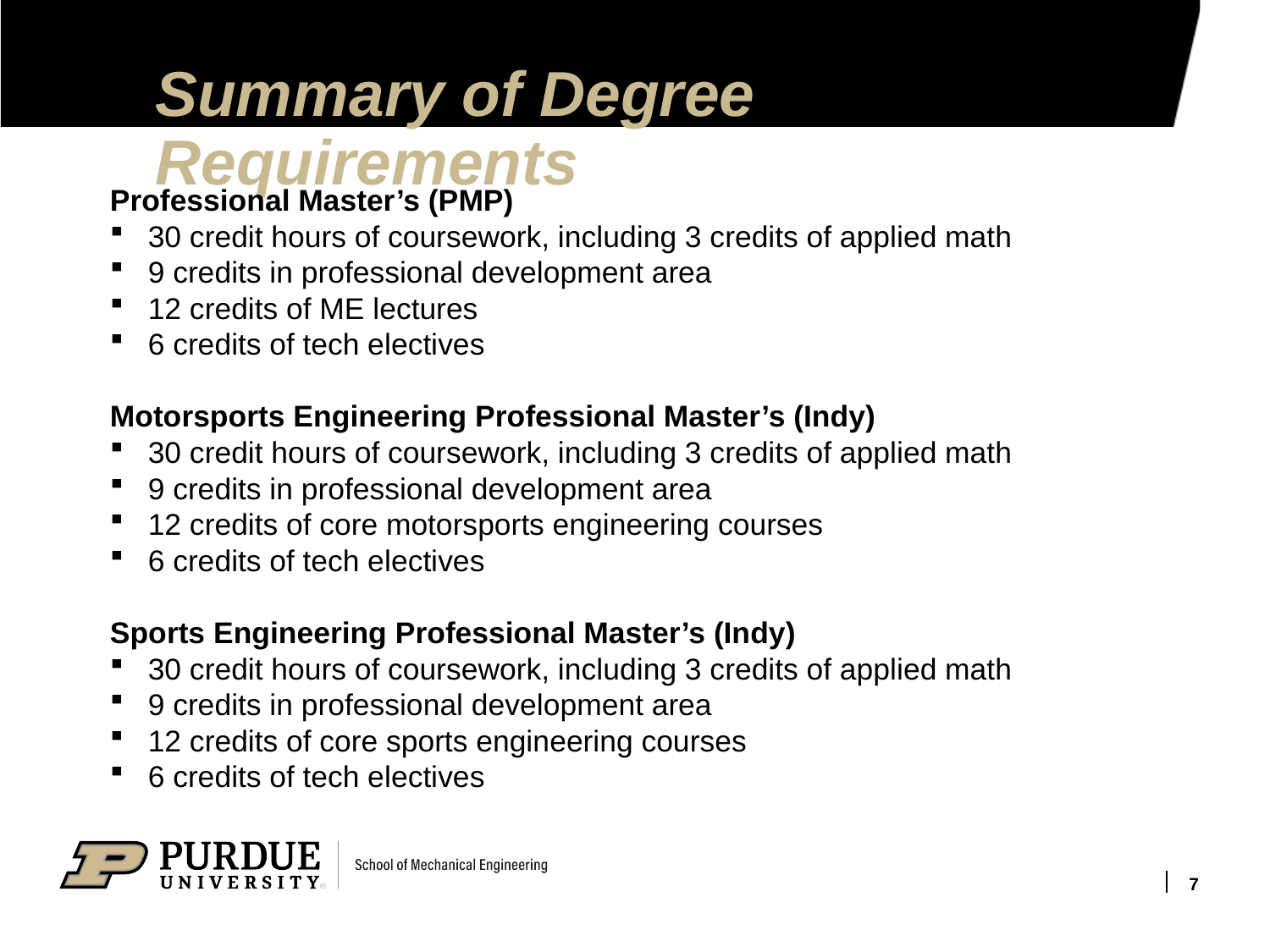

# Summary of Degree Requirements
Professional Master’s (PMP)
30 credit hours of coursework, including 3 credits of applied math
9 credits in professional development area
12 credits of ME lectures
6 credits of tech electives

Motorsports Engineering Professional Master’s (Indy)
30 credit hours of coursework, including 3 credits of applied math
9 credits in professional development area
12 credits of core motorsports engineering courses
6 credits of tech electives

Sports Engineering Professional Master’s (Indy)
30 credit hours of coursework, including 3 credits of applied math
9 credits in professional development area
12 credits of core sports engineering courses
6 credits of tech electives

7